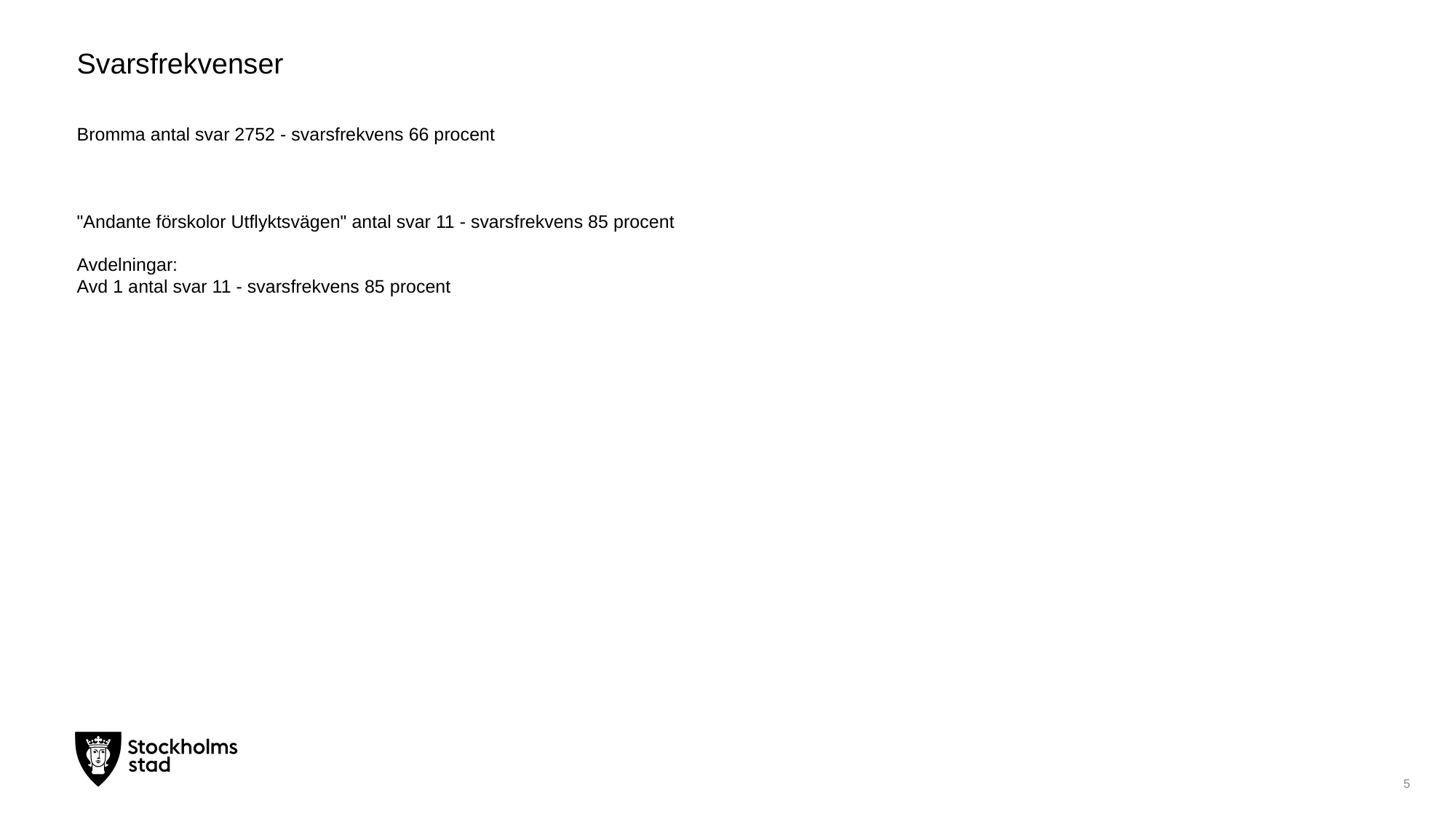

# Svarsfrekvenser
Bromma antal svar 2752 - svarsfrekvens 66 procent

"Andante förskolor Utflyktsvägen" antal svar 11 - svarsfrekvens 85 procent

Avdelningar:
Avd 1 antal svar 11 - svarsfrekvens 85 procent

5